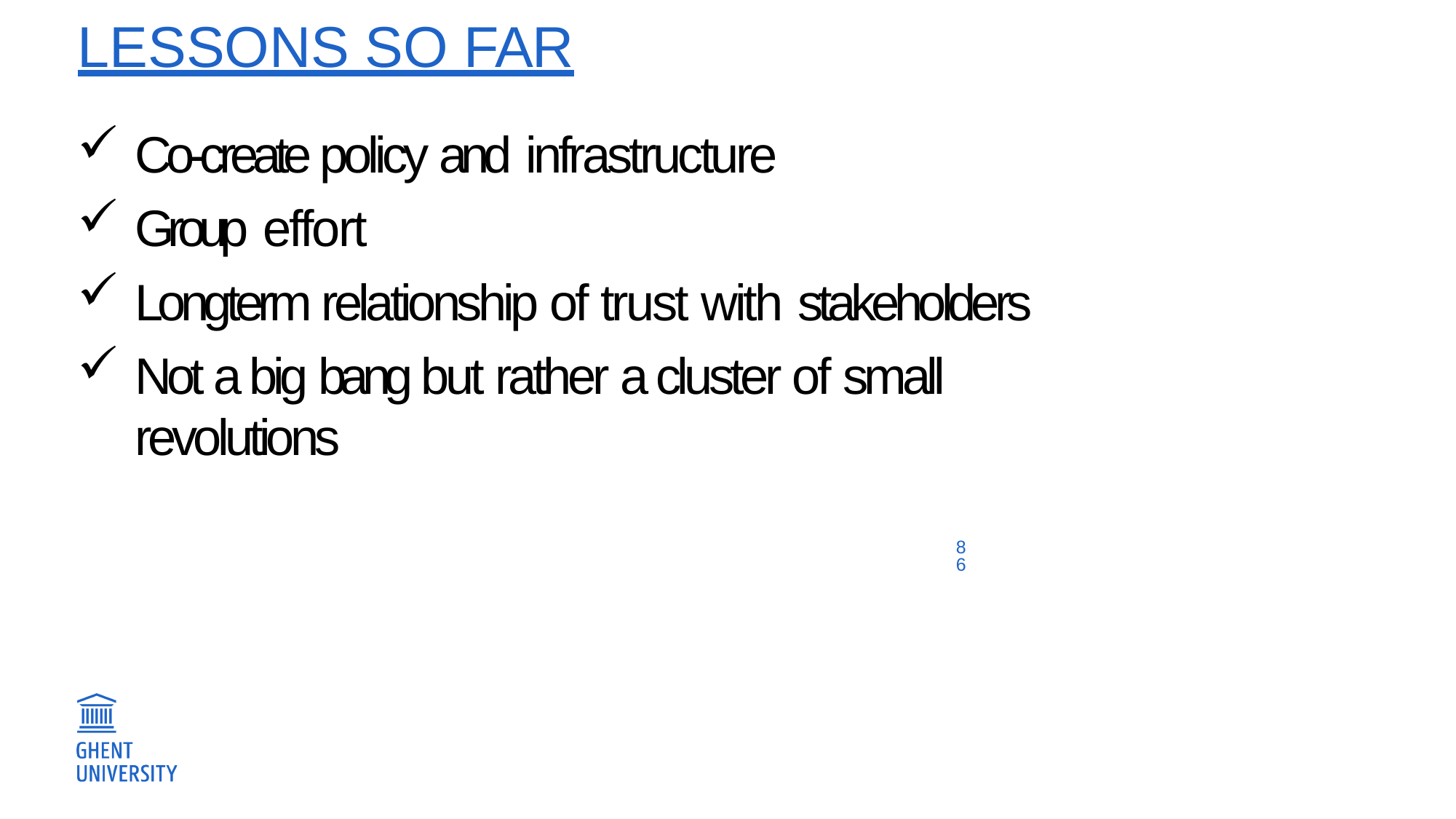

# LESSONS SO FAR
Co-create policy and infrastructure
Group effort
Longterm relationship of trust with stakeholders
Not a big bang but rather a cluster of small revolutions
86